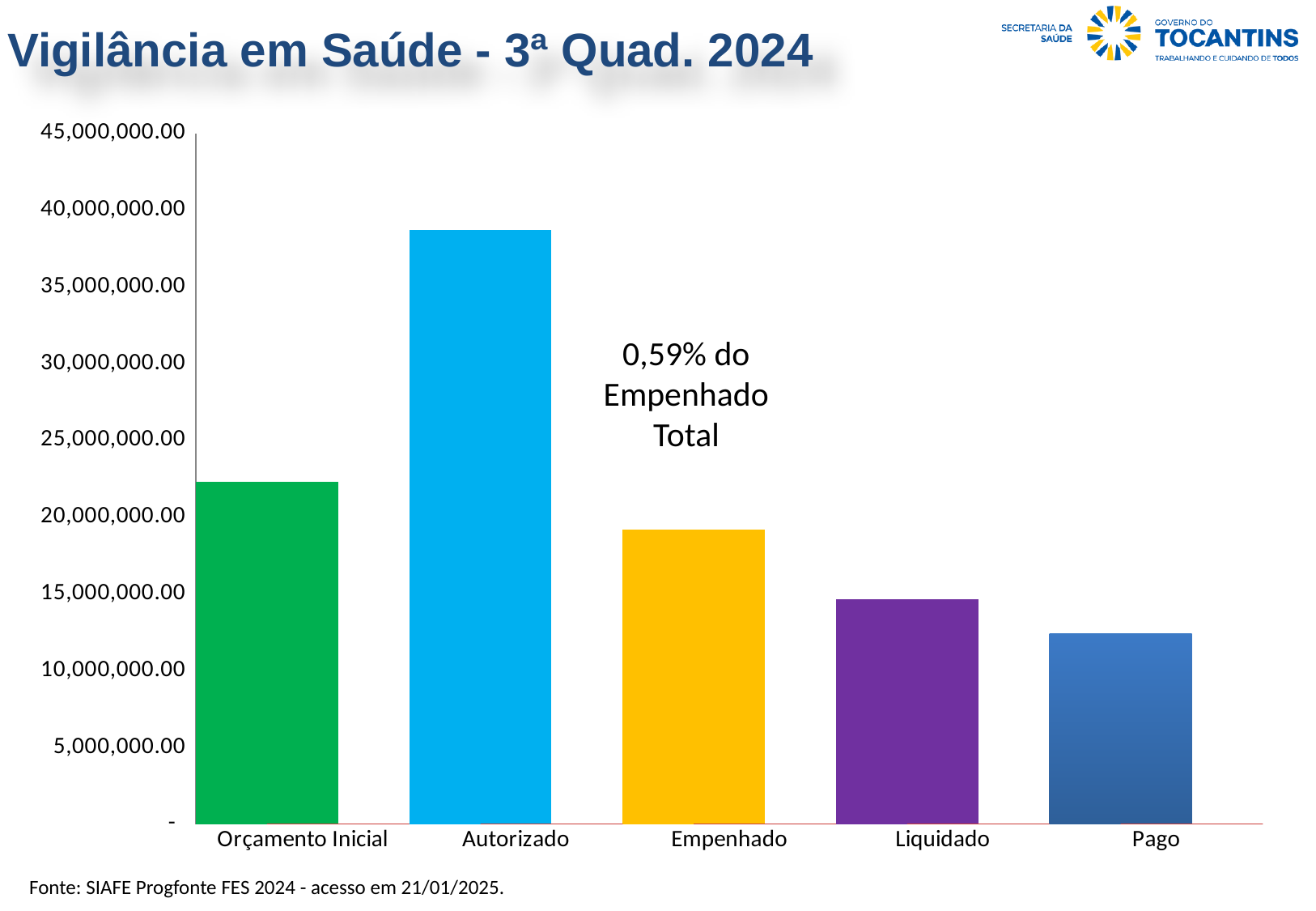

Vigilância em Saúde - 3ª Quad. 2024

### Chart

| Category | Valor (R$) | % |
|---|---|---|
| Orçamento Inicial | 22323797.0 | 1.0 |
| Autorizado | 38706353.31 | 1.7338606559627827 |
| Empenhado | 19205820.91 | 0.4961929830015288 |
| Liquidado | 14652064.69 | 0.7628970799353351 |
| Pago | 12431026.45 | 0.8484146577979652 |
0,59% do Empenhado Total
Fonte: SIAFE Progfonte FES 2024 - acesso em 21/01/2025.